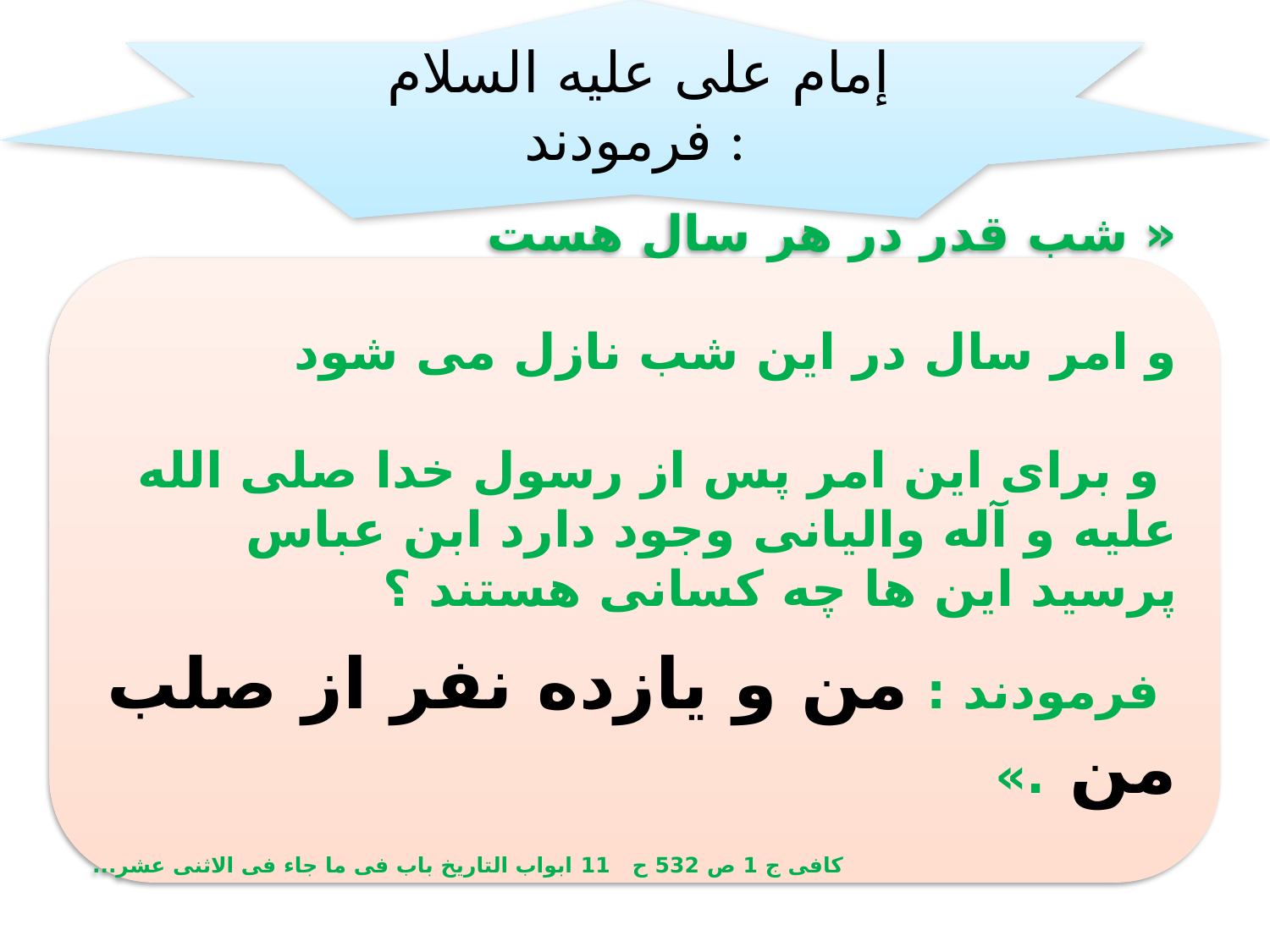

إمام علی علیه السلام فرمودند :

« شب قدر در هر سال هست

و امر سال در این شب نازل می شود

 و برای این امر پس از رسول خدا صلی الله علیه و آله والیانی وجود دارد ابن عباس پرسید این ها چه کسانی هستند ؟

 فرمودند : من و یازده نفر از صلب من .»

  کافی ج 1 ص 532 ح   11 ابواب التاریخ باب فی ما جاء فی الاثنی عشر...